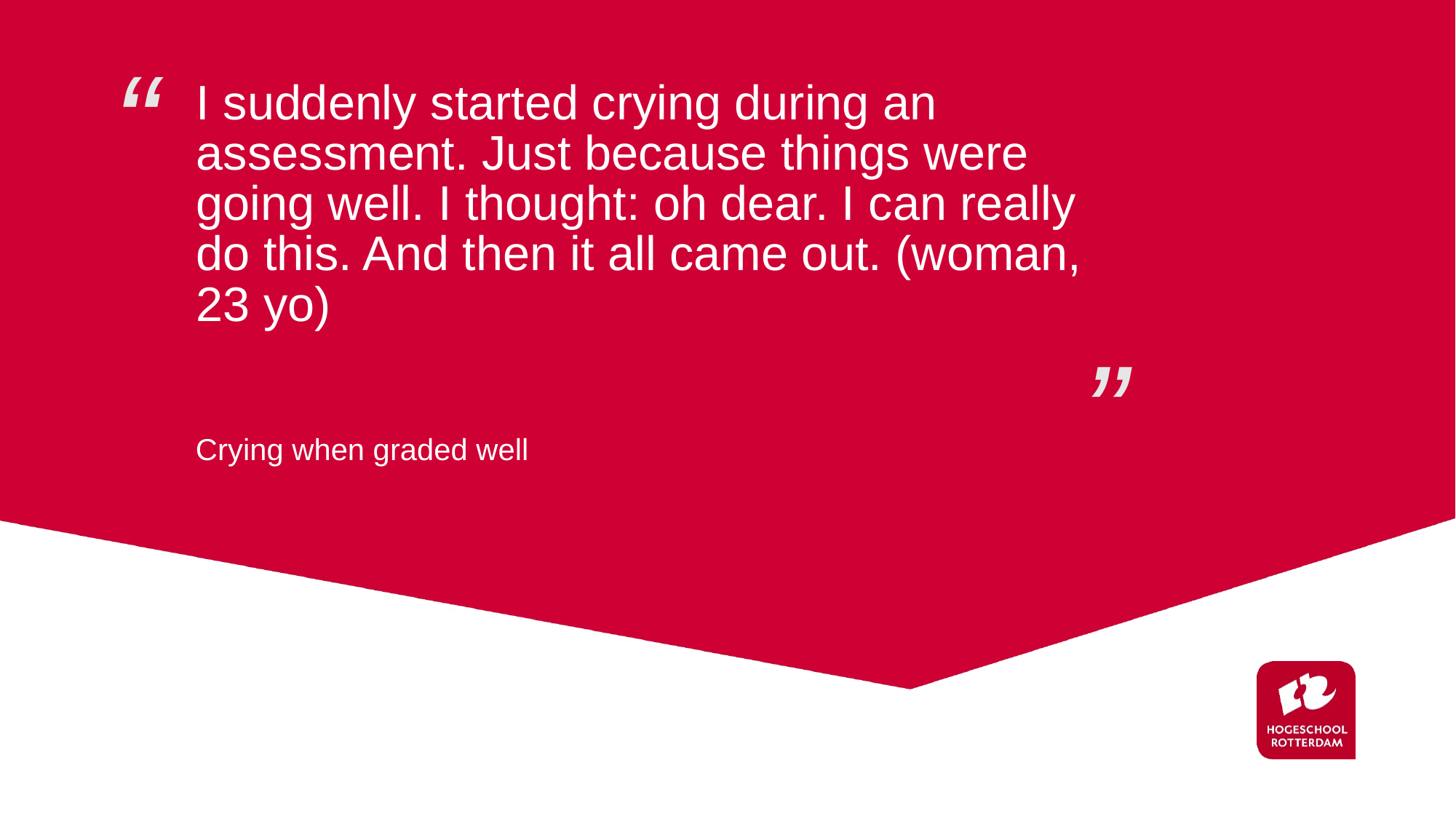

I suddenly started crying during an assessment. Just because things were going well. I thought: oh dear. I can really do this. And then it all came out. (woman, 23 yo)
Crying when graded well